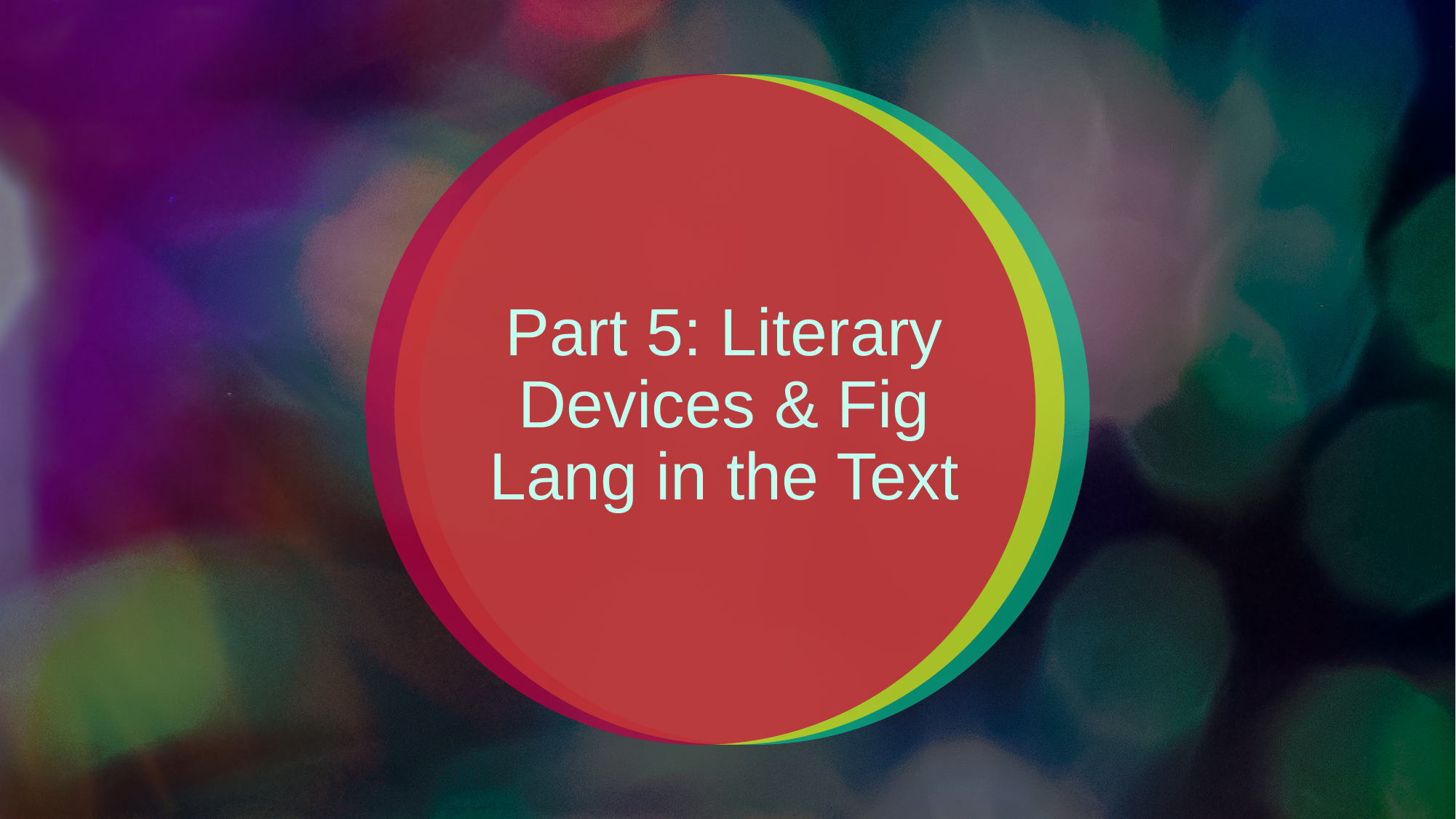

# Part 5: Literary Devices & Fig Lang in the Text